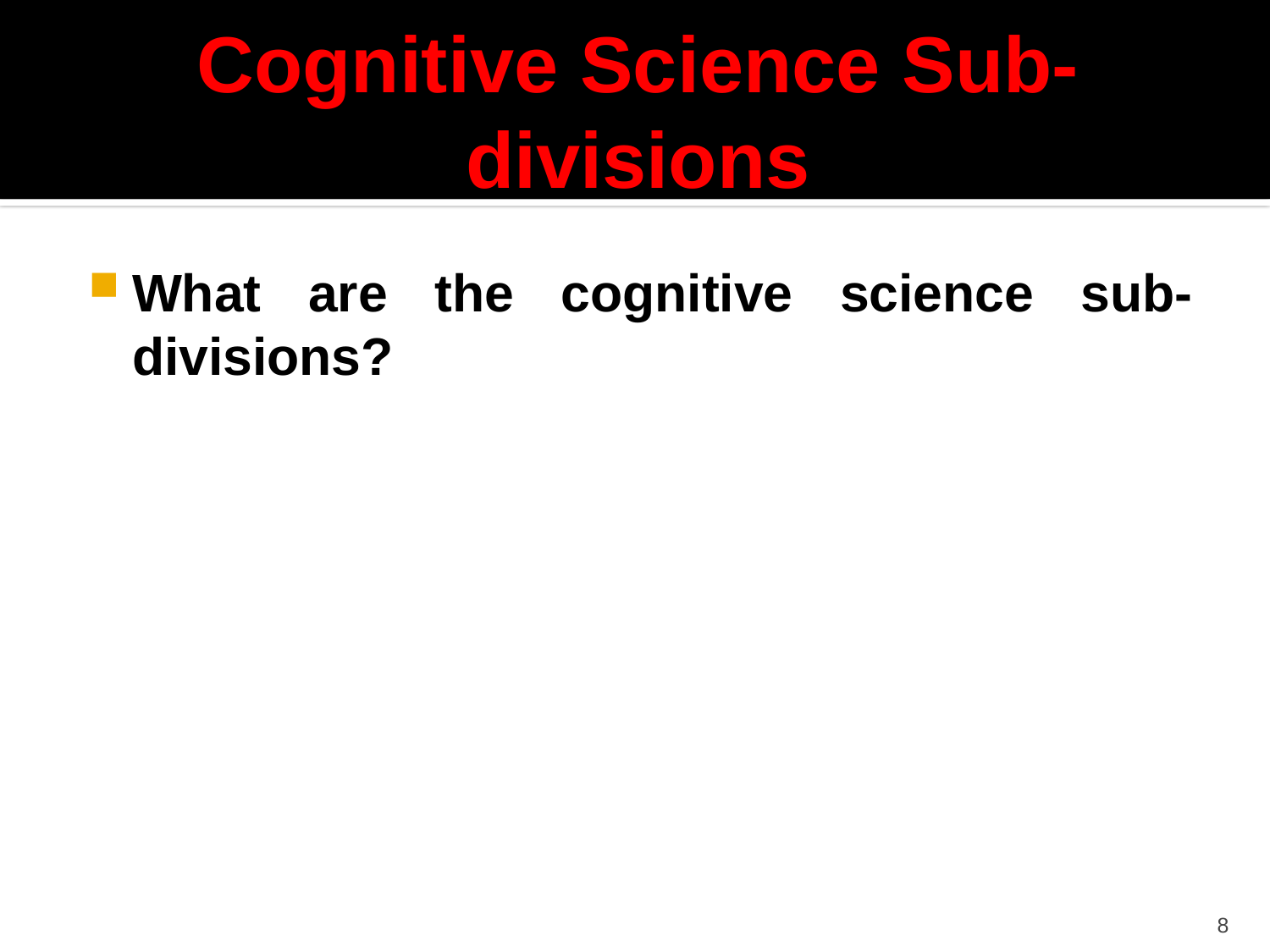

# Cognitive Science Sub-divisions
What are the cognitive science sub-divisions?
8